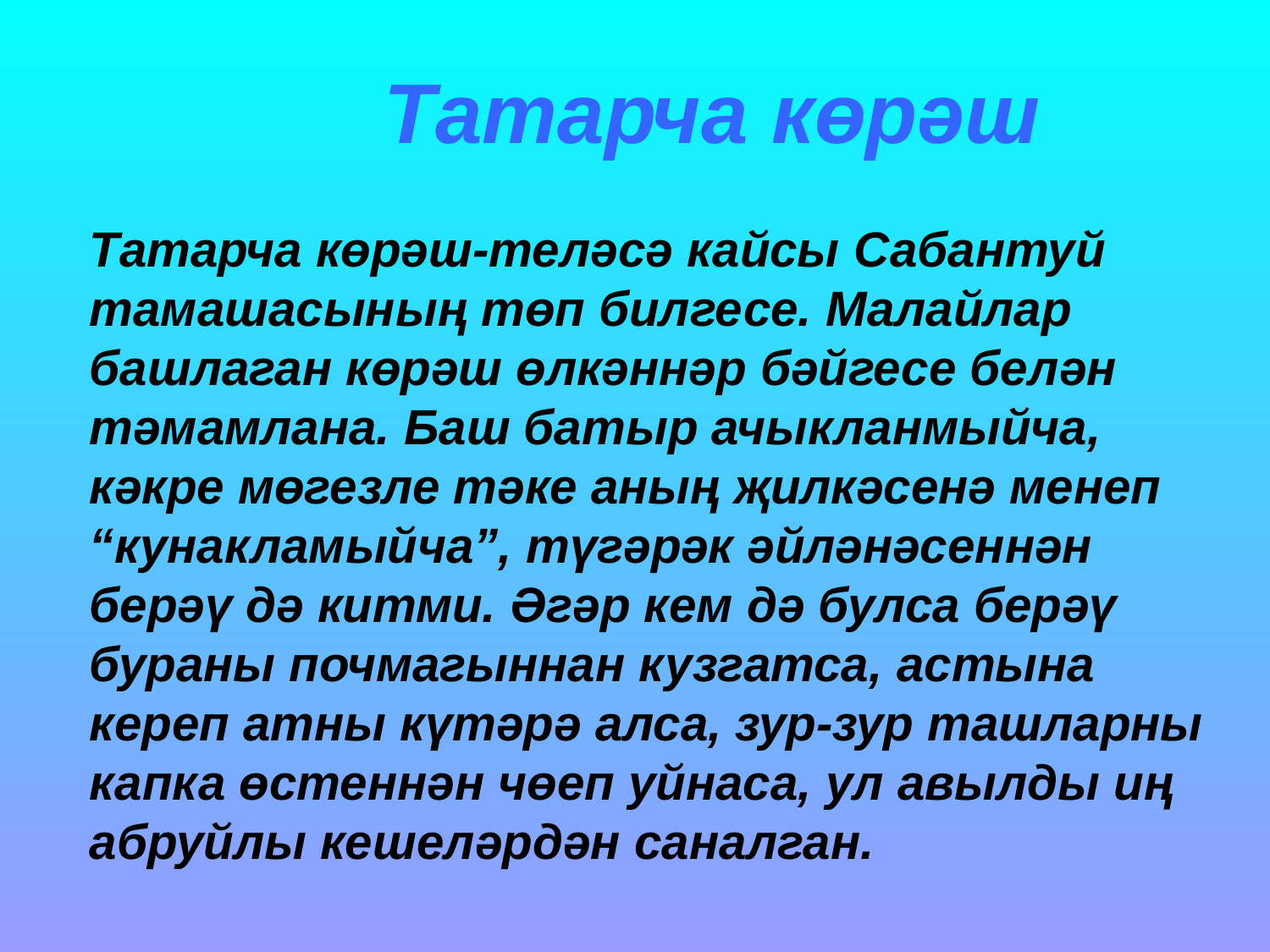

Татарча көрәш
Татарча көрәш-теләсә кайсы Сабантуй тамашасының төп билгесе. Малайлар башлаган көрәш өлкәннәр бәйгесе белән тәмамлана. Баш батыр ачыкланмыйча, кәкре мөгезле тәке аның җилкәсенә менеп  “кунакламыйча”, түгәрәк әйләнәсеннән берәү дә китми. Әгәр кем дә булса берәү бураны почмагыннан кузгатса, астына кереп атны күтәрә алса, зур-зур ташларны капка өстеннән чөеп уйнаса, ул авылды иң абруйлы кешеләрдән саналган.